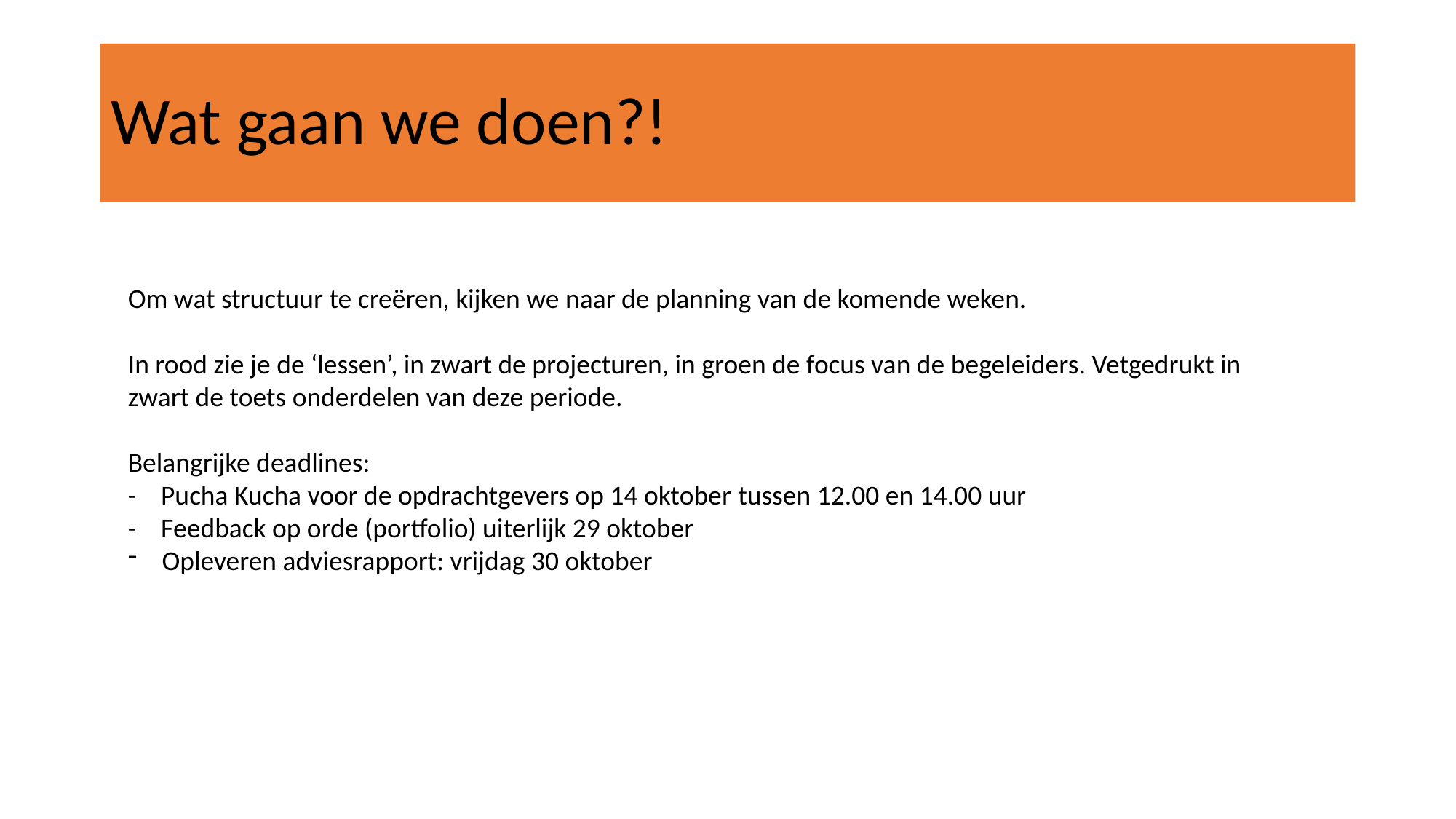

# Wat gaan we doen?!
Om wat structuur te creëren, kijken we naar de planning van de komende weken.

In rood zie je de ‘lessen’, in zwart de projecturen, in groen de focus van de begeleiders. Vetgedrukt in zwart de toets onderdelen van deze periode.

Belangrijke deadlines:
-    Pucha Kucha voor de opdrachtgevers op 14 oktober tussen 12.00 en 14.00 uur
-    Feedback op orde (portfolio) uiterlijk 29 oktober
Opleveren adviesrapport: vrijdag 30 oktober